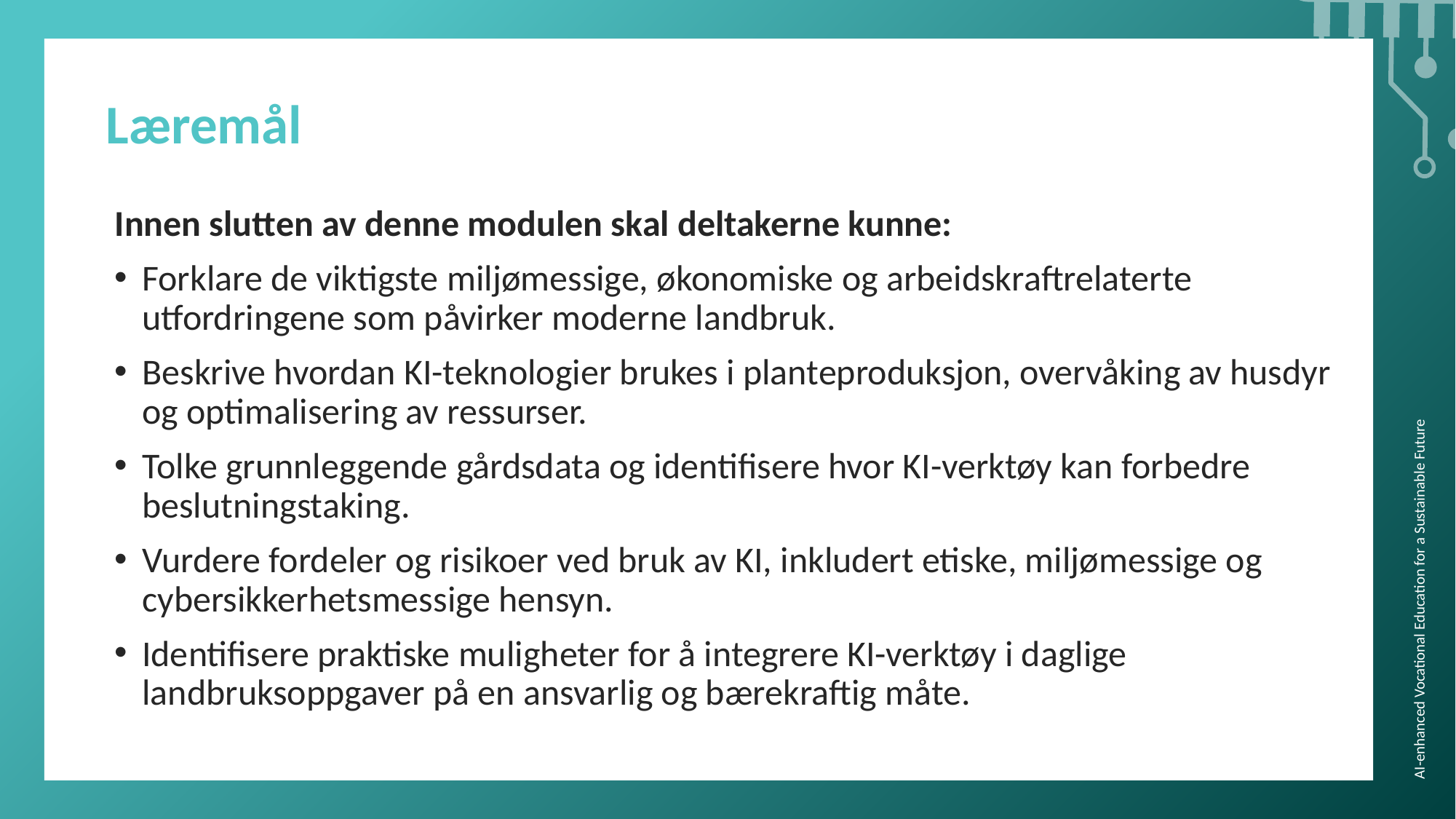

Læremål
Innen slutten av denne modulen skal deltakerne kunne:
Forklare de viktigste miljømessige, økonomiske og arbeidskraftrelaterte utfordringene som påvirker moderne landbruk.
Beskrive hvordan KI-teknologier brukes i planteproduksjon, overvåking av husdyr og optimalisering av ressurser.
Tolke grunnleggende gårdsdata og identifisere hvor KI-verktøy kan forbedre beslutningstaking.
Vurdere fordeler og risikoer ved bruk av KI, inkludert etiske, miljømessige og cybersikkerhetsmessige hensyn.
Identifisere praktiske muligheter for å integrere KI-verktøy i daglige landbruksoppgaver på en ansvarlig og bærekraftig måte.